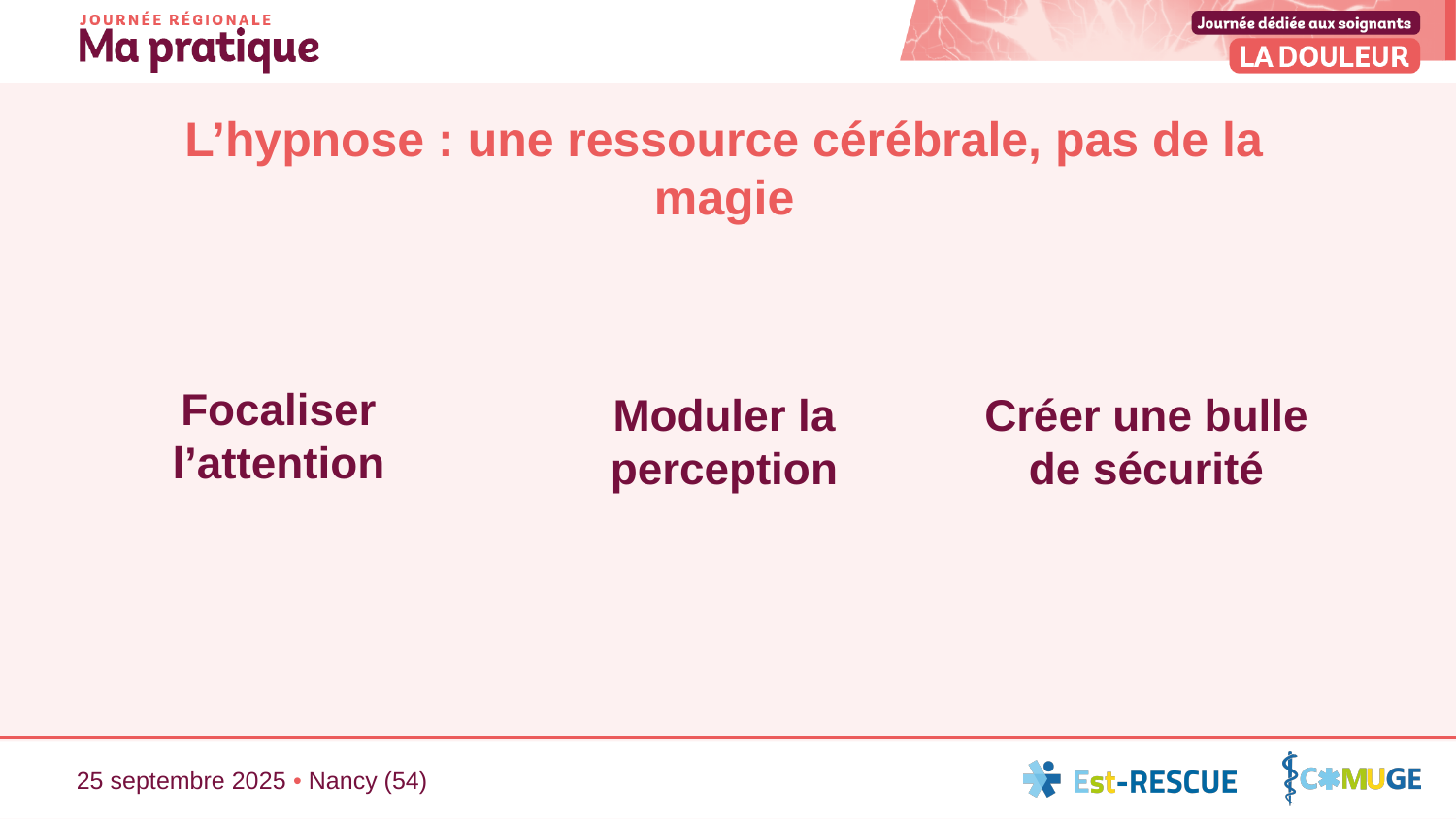

# L’hypnose : une ressource cérébrale, pas de la magie
Focaliser l’attention
Moduler la perception

Créer une bulle de sécurité